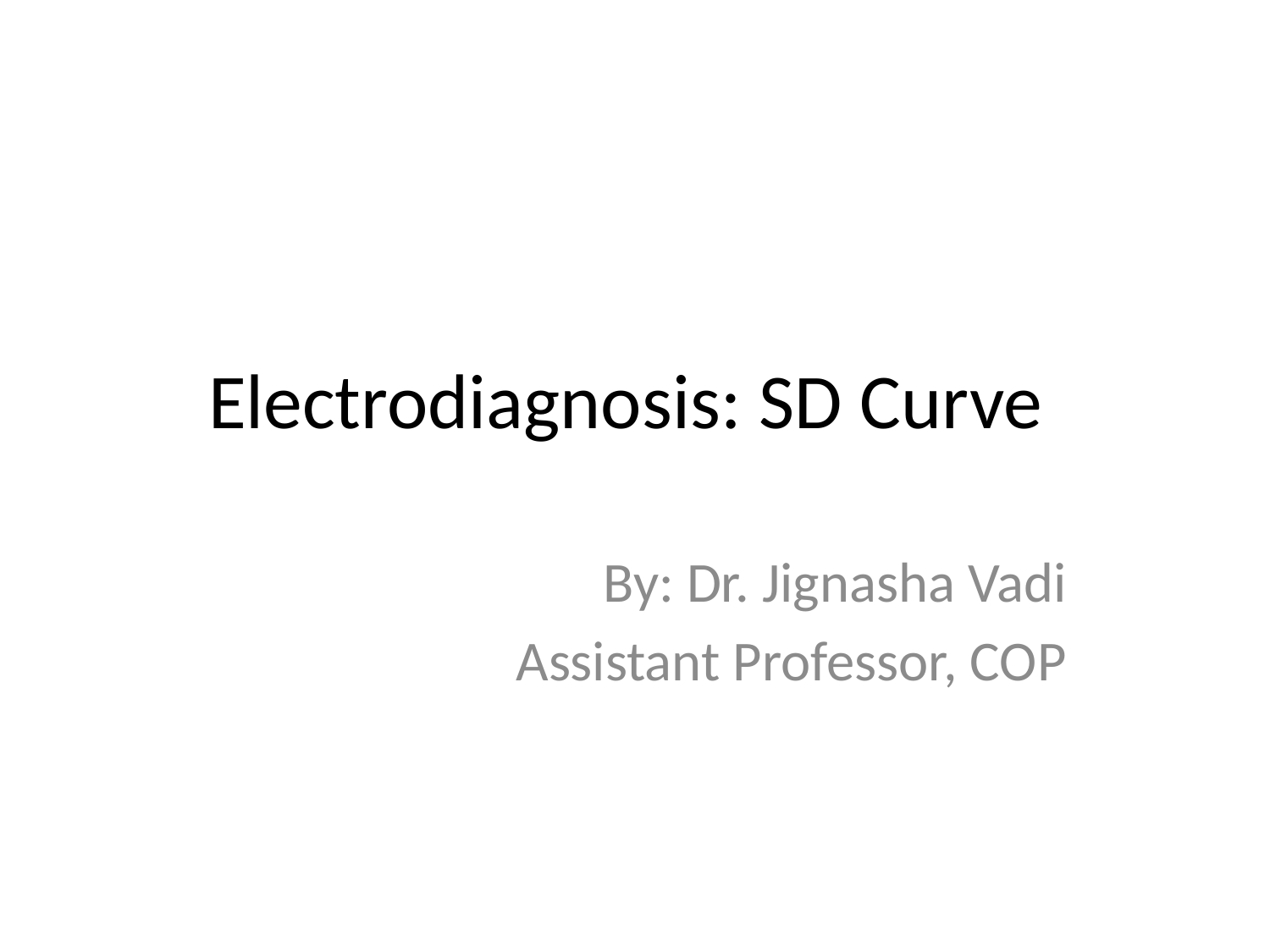

# Electrodiagnosis: SD Curve
By: Dr. Jignasha Vadi
Assistant Professor, COP